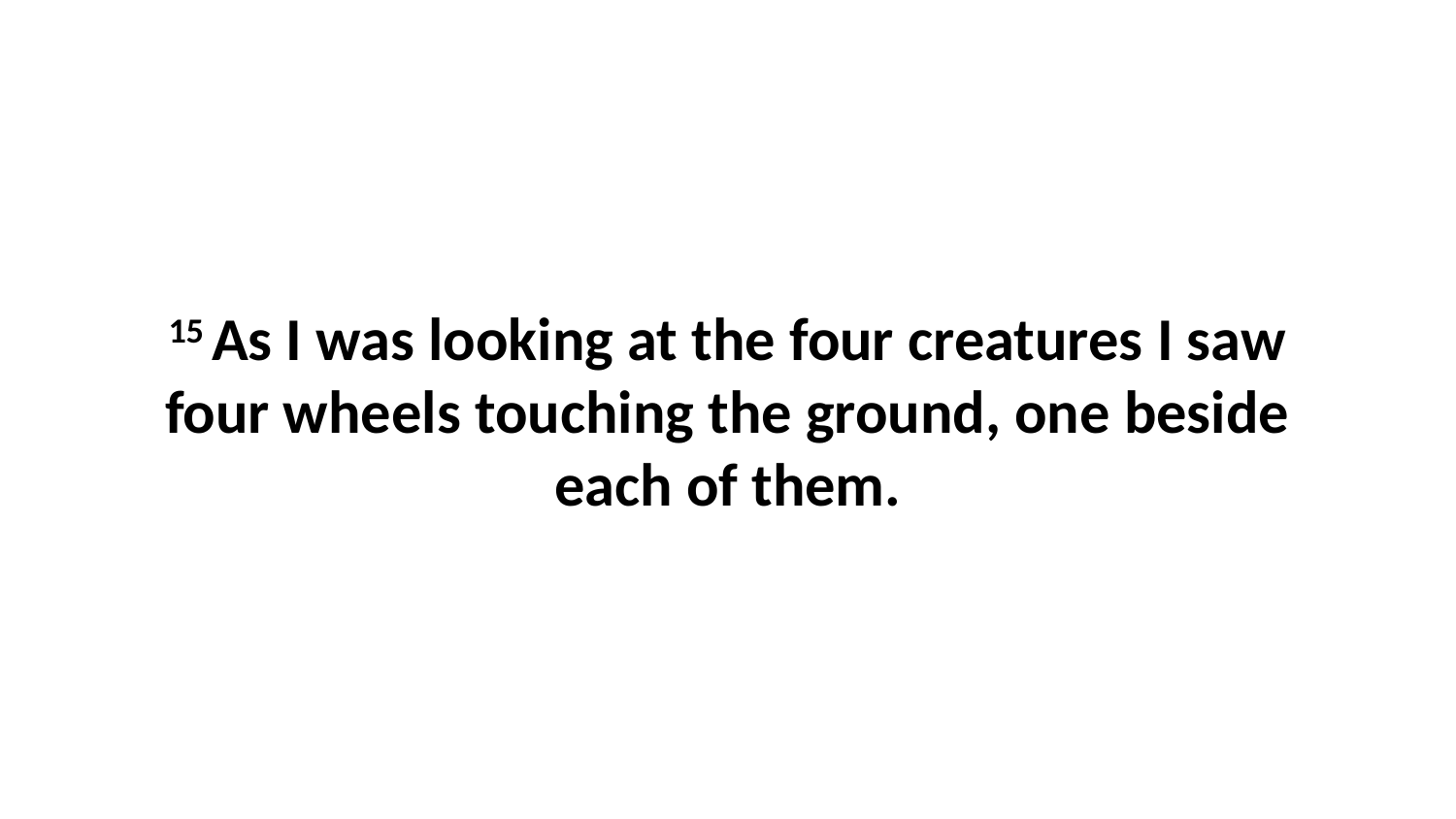

15 As I was looking at the four creatures I saw four wheels touching the ground, one beside each of them.